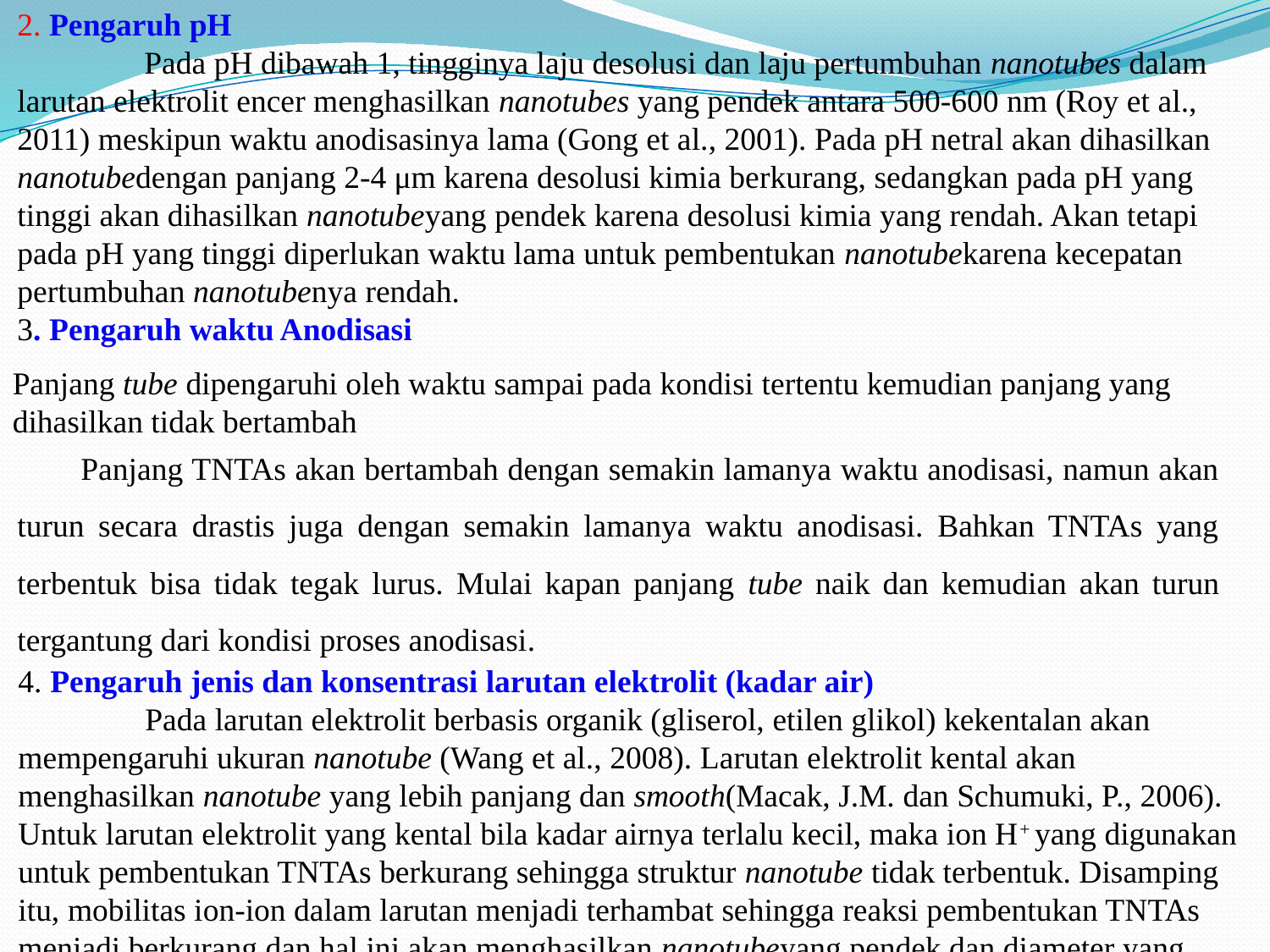

2. Pengaruh pH
	Pada pH dibawah 1, tingginya laju desolusi dan laju pertumbuhan nanotubes dalam larutan elektrolit encer menghasilkan nanotubes yang pendek antara 500-600 nm (Roy et al., 2011) meskipun waktu anodisasinya lama (Gong et al., 2001). Pada pH netral akan dihasilkan nanotubedengan panjang 2-4 μm karena desolusi kimia berkurang, sedangkan pada pH yang tinggi akan dihasilkan nanotubeyang pendek karena desolusi kimia yang rendah. Akan tetapi pada pH yang tinggi diperlukan waktu lama untuk pembentukan nanotubekarena kecepatan pertumbuhan nanotubenya rendah.
3. Pengaruh waktu Anodisasi
Panjang tube dipengaruhi oleh waktu sampai pada kondisi tertentu kemudian panjang yang dihasilkan tidak bertambah
Panjang TNTAs akan bertambah dengan semakin lamanya waktu anodisasi, namun akan turun secara drastis juga dengan semakin lamanya waktu anodisasi. Bahkan TNTAs yang terbentuk bisa tidak tegak lurus. Mulai kapan panjang tube naik dan kemudian akan turun tergantung dari kondisi proses anodisasi.
4. Pengaruh jenis dan konsentrasi larutan elektrolit (kadar air)
	Pada larutan elektrolit berbasis organik (gliserol, etilen glikol) kekentalan akan mempengaruhi ukuran nanotube (Wang et al., 2008). Larutan elektrolit kental akan menghasilkan nanotube yang lebih panjang dan smooth(Macak, J.M. dan Schumuki, P., 2006). Untuk larutan elektrolit yang kental bila kadar airnya terlalu kecil, maka ion H+ yang digunakan untuk pembentukan TNTAs berkurang sehingga struktur nanotube tidak terbentuk. Disamping itu, mobilitas ion-ion dalam larutan menjadi terhambat sehingga reaksi pembentukan TNTAs menjadi berkurang dan hal ini akan menghasilkan nanotubeyang pendek dan diameter yang kecil. Dan sebaliknya apabila kadar air terlalu tinggi maka kecepatan kecepatan pelarutan TNTAs menjadi besar sehingga tube yang terbentuk menjadi rusak.